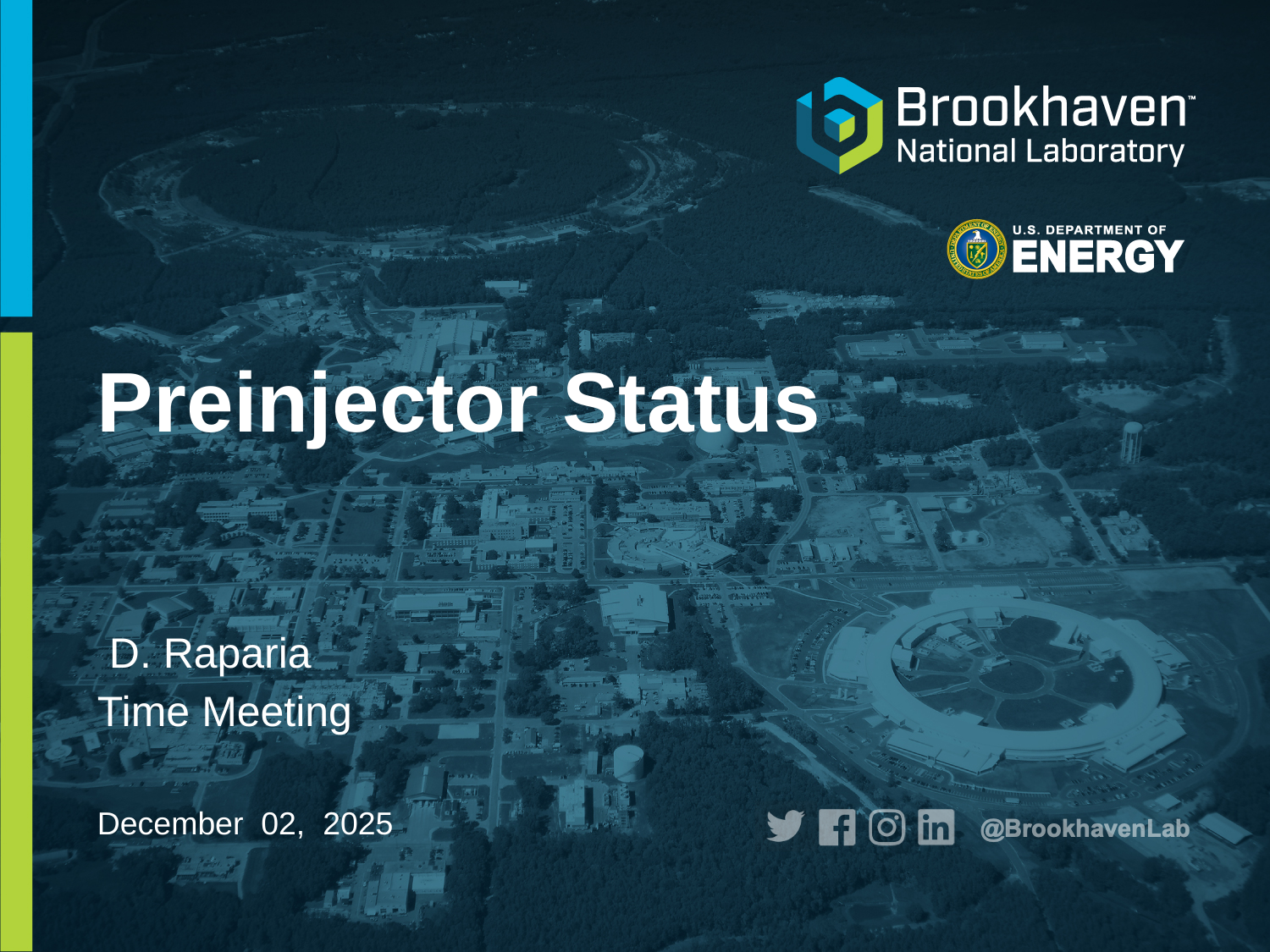

# Preinjector Status
 D. Raparia
Time Meeting
December  02,  2025